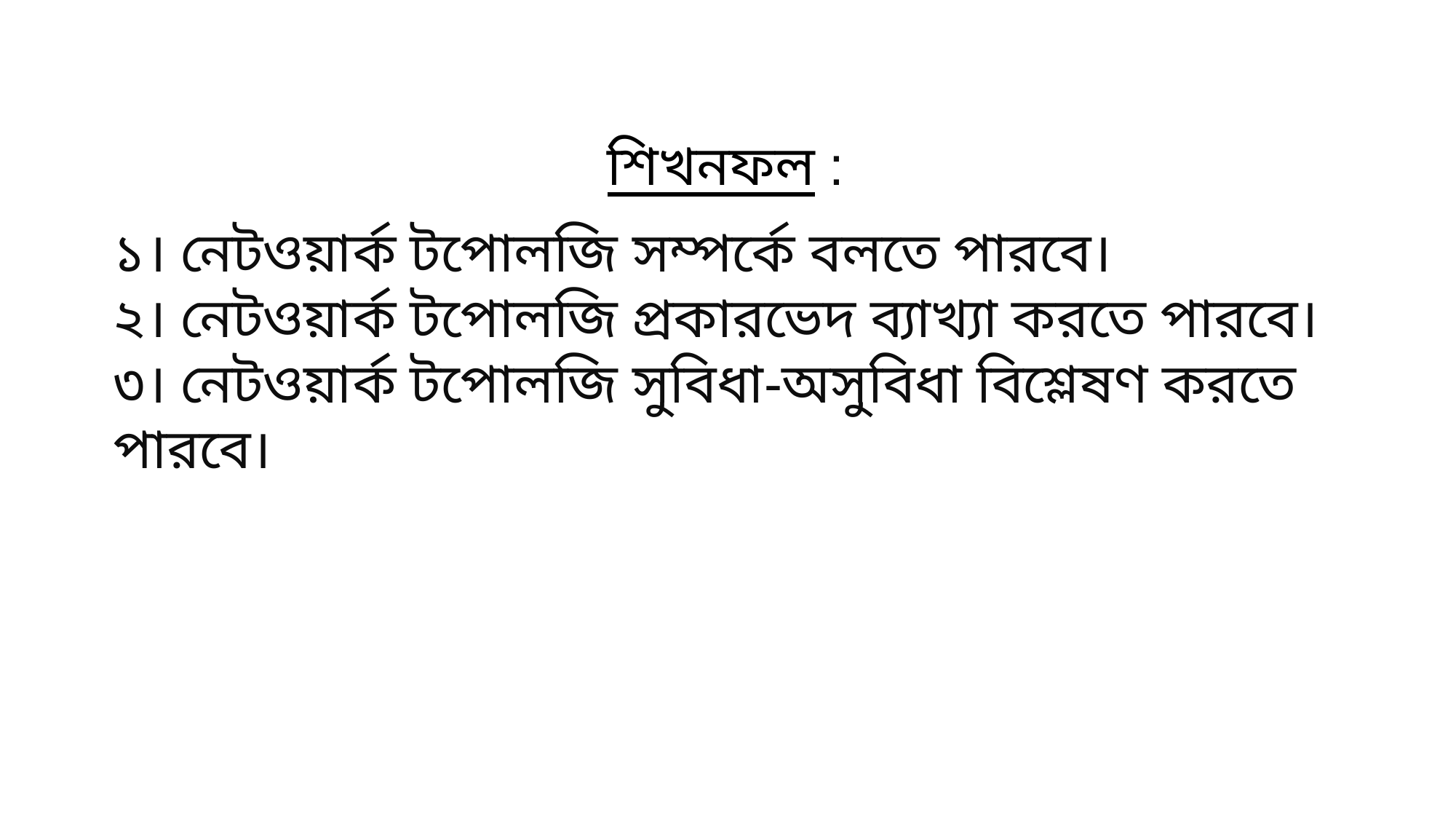

শিখনফল :

১। নেটওয়ার্ক টপোলজি সম্পর্কে বলতে পারবে।
২। নেটওয়ার্ক টপোলজি প্রকারভেদ ব্যাখ্যা করতে পারবে।
৩। নেটওয়ার্ক টপোলজি সুবিধা-অসুবিধা বিশ্লেষণ করতে পারবে।